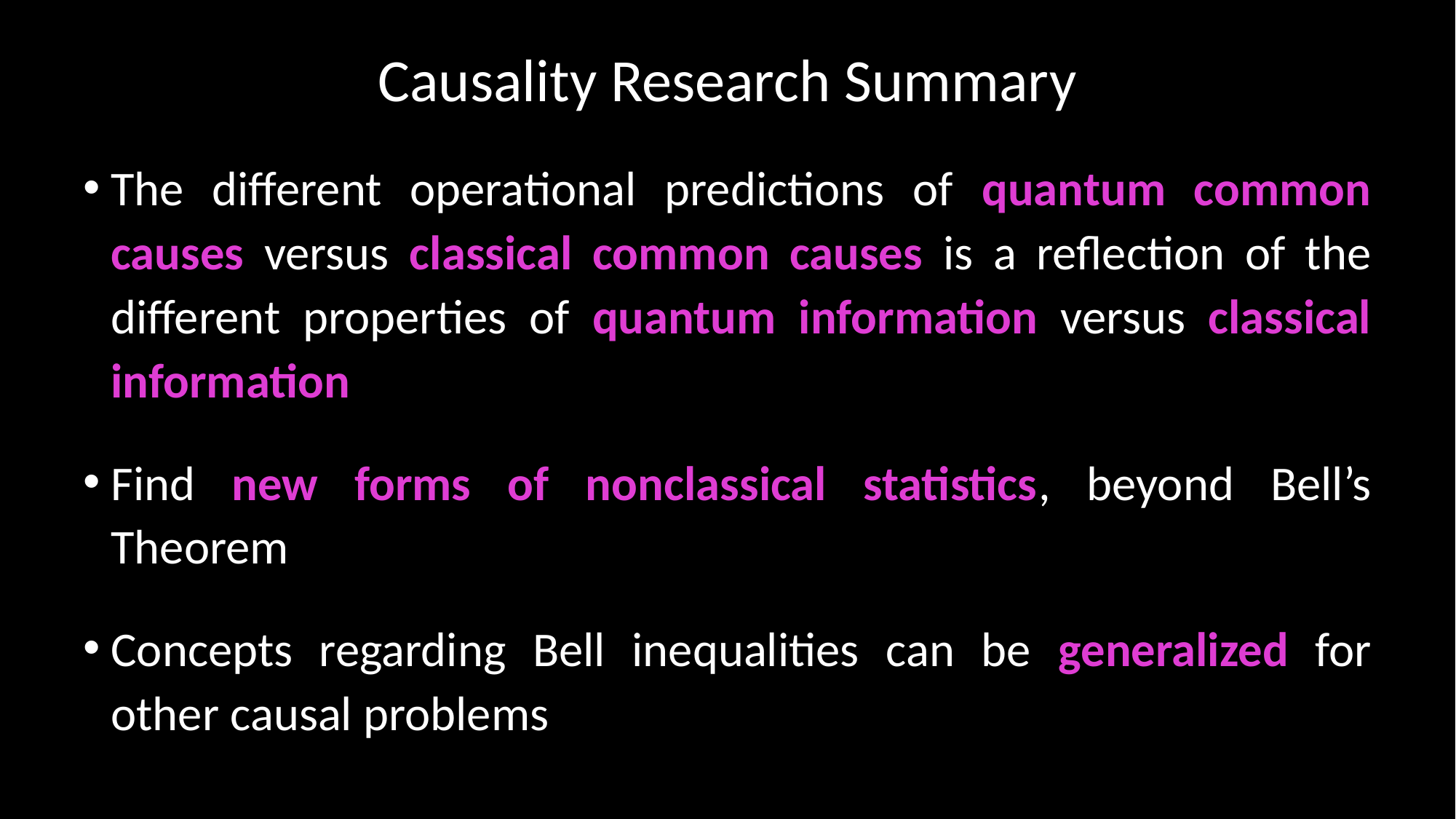

# Causality Research Summary
The different operational predictions of quantum common causes versus classical common causes is a reflection of the different properties of quantum information versus classical information
Find new forms of nonclassical statistics, beyond Bell’s Theorem
Concepts regarding Bell inequalities can be generalized for other causal problems